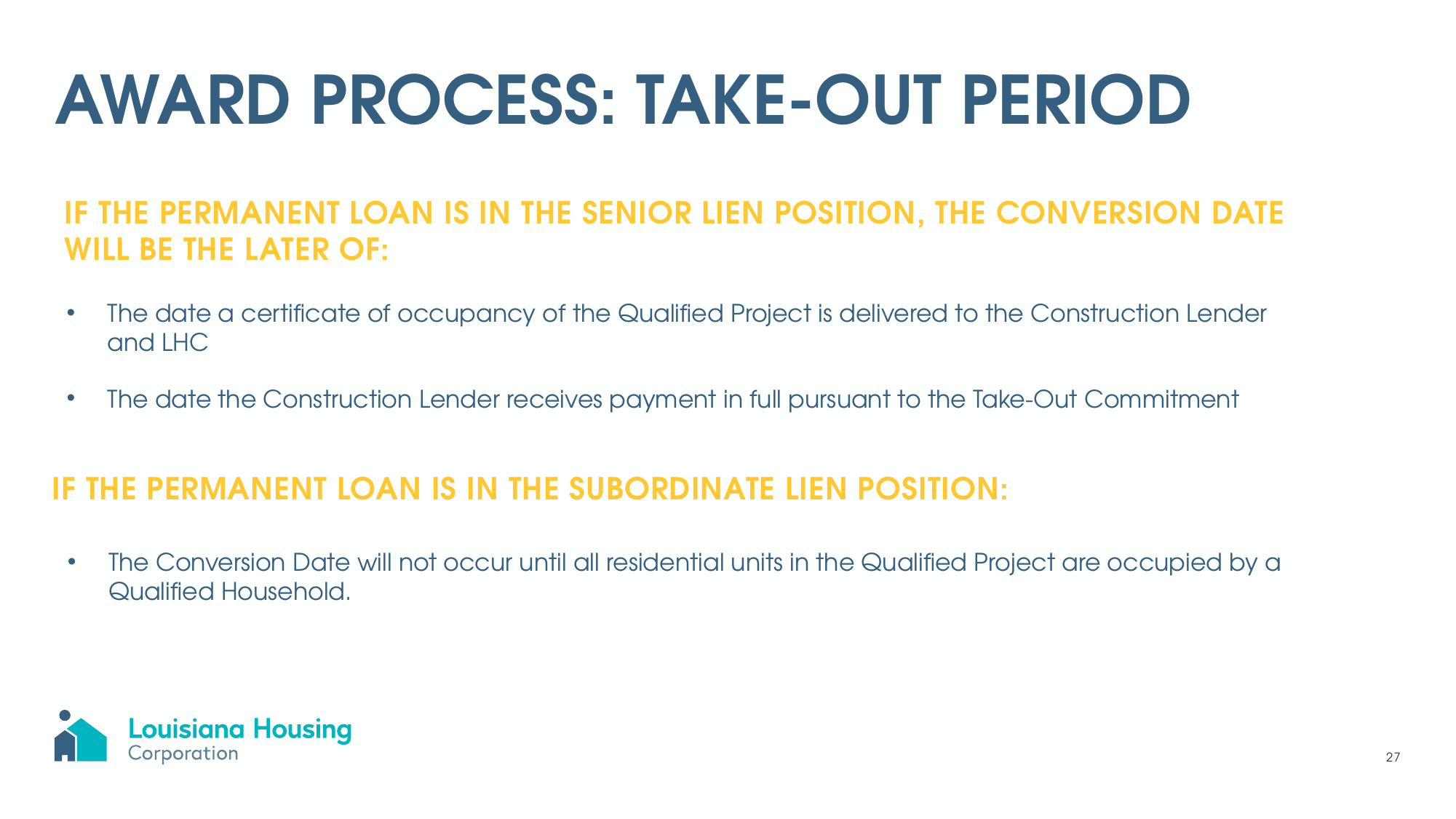

# Award process: take-out PERIOD
IF THE PERMANENT LOAN IS IN THE SENIOR LIEN POSITION, THE CONVERSION DATE WILL BE THE LATER OF:
The date a certificate of occupancy of the Qualified Project is delivered to the Construction Lender and LHC
The date the Construction Lender receives payment in full pursuant to the Take-Out Commitment
IF THE PERMANENT LOAN IS IN THE SUBORDINATE LIEN POSITION:
The Conversion Date will not occur until all residential units in the Qualified Project are occupied by a Qualified Household.